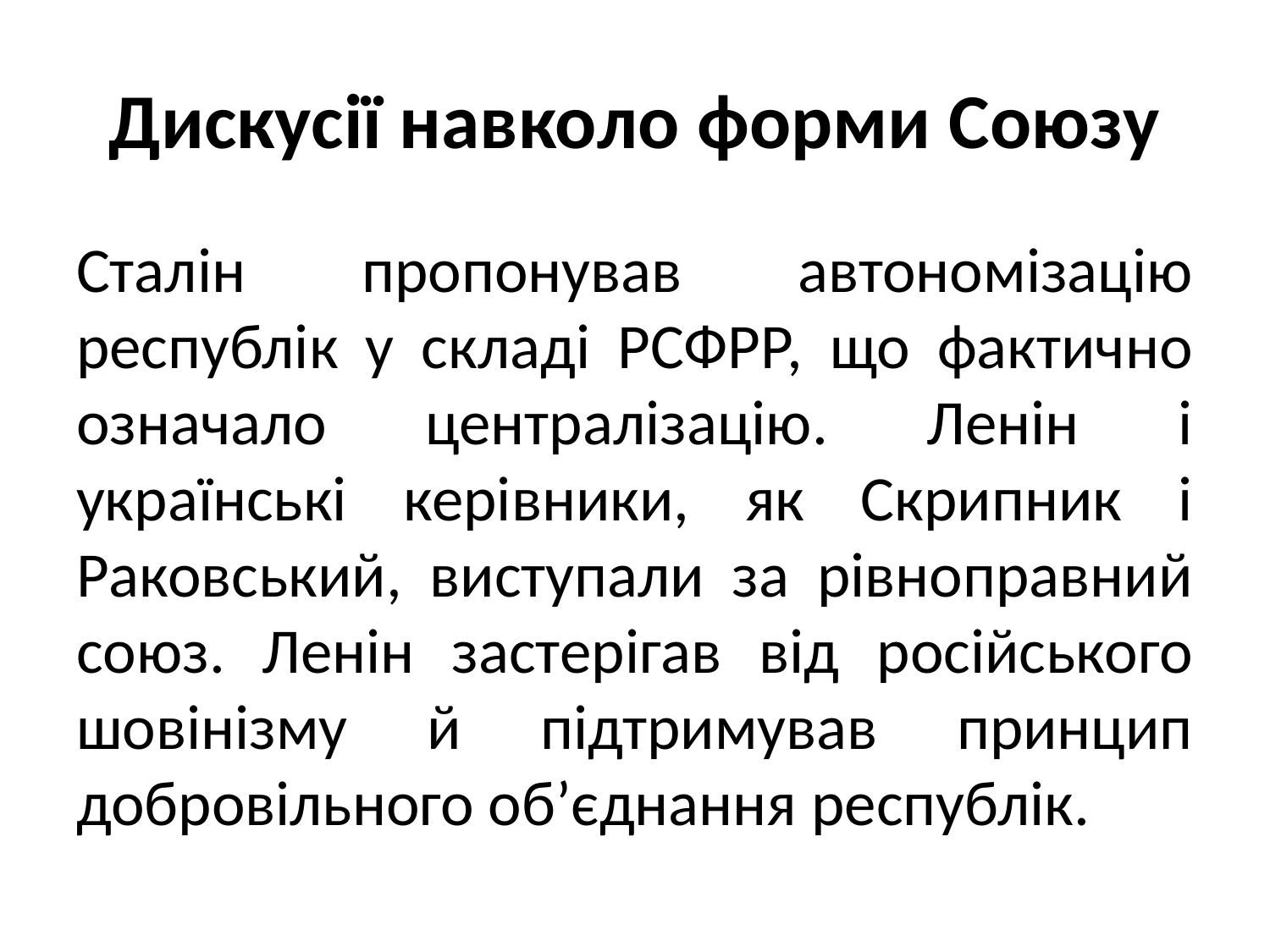

# Дискусії навколо форми Союзу
Сталін пропонував автономізацію республік у складі РСФРР, що фактично означало централізацію. Ленін і українські керівники, як Скрипник і Раковський, виступали за рівноправний союз. Ленін застерігав від російського шовінізму й підтримував принцип добровільного об’єднання республік.